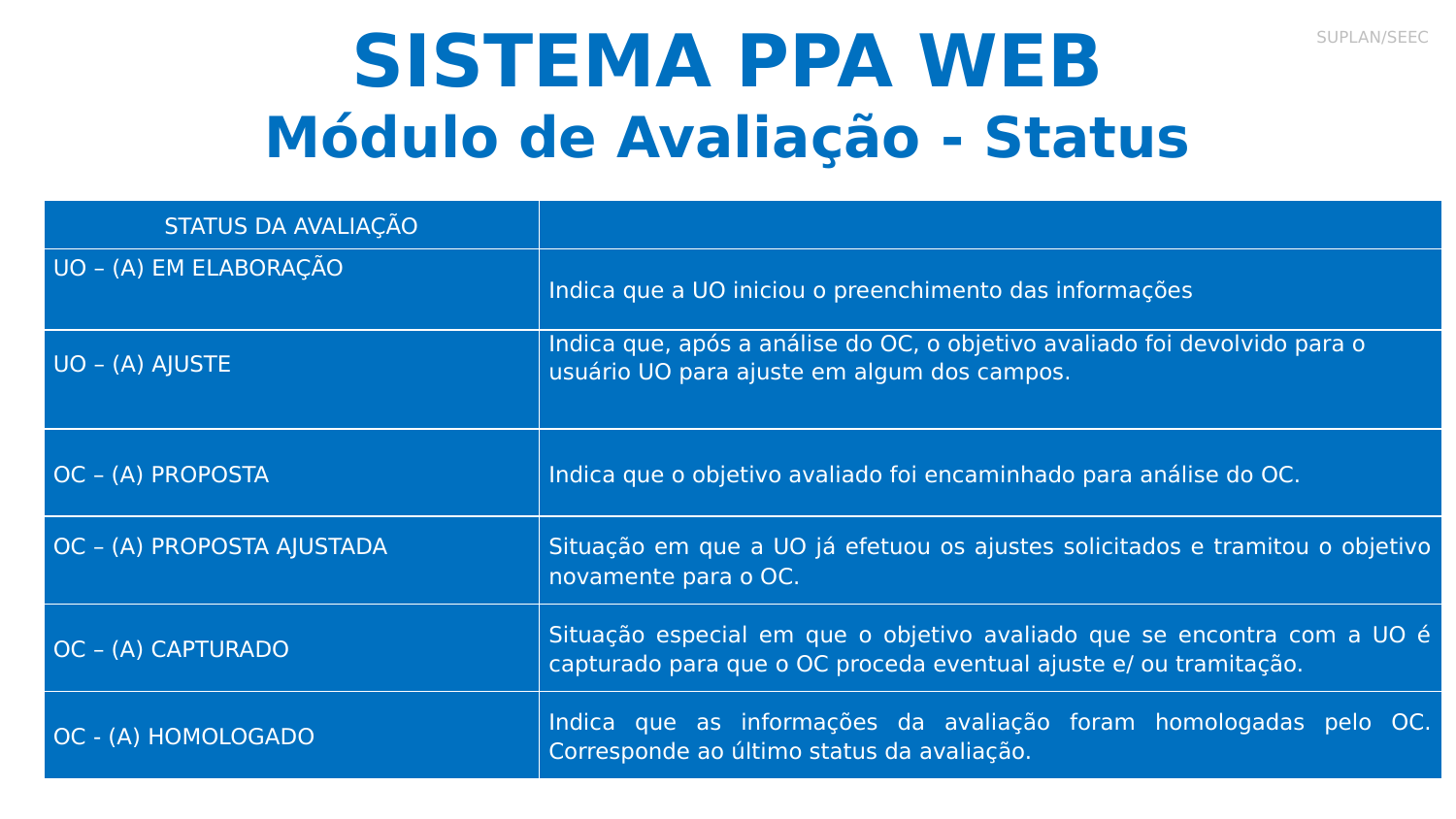

# SISTEMA PPA WEB Módulo de Avaliação - Status
SUPLAN/SEEC
| STATUS DA AVALIAÇÃO |  |
| --- | --- |
| UO – (A) EM ELABORAÇÃO | Indica que a UO iniciou o preenchimento das informações |
| UO – (A) AJUSTE | Indica que, após a análise do OC, o objetivo avaliado foi devolvido para o usuário UO para ajuste em algum dos campos. |
| OC – (A) PROPOSTA | Indica que o objetivo avaliado foi encaminhado para análise do OC. |
| OC – (A) PROPOSTA AJUSTADA | Situação em que a UO já efetuou os ajustes solicitados e tramitou o objetivo novamente para o OC. |
| OC – (A) CAPTURADO | Situação especial em que o objetivo avaliado que se encontra com a UO é capturado para que o OC proceda eventual ajuste e/ ou tramitação. |
| OC - (A) HOMOLOGADO | Indica que as informações da avaliação foram homologadas pelo OC. Corresponde ao último status da avaliação. |